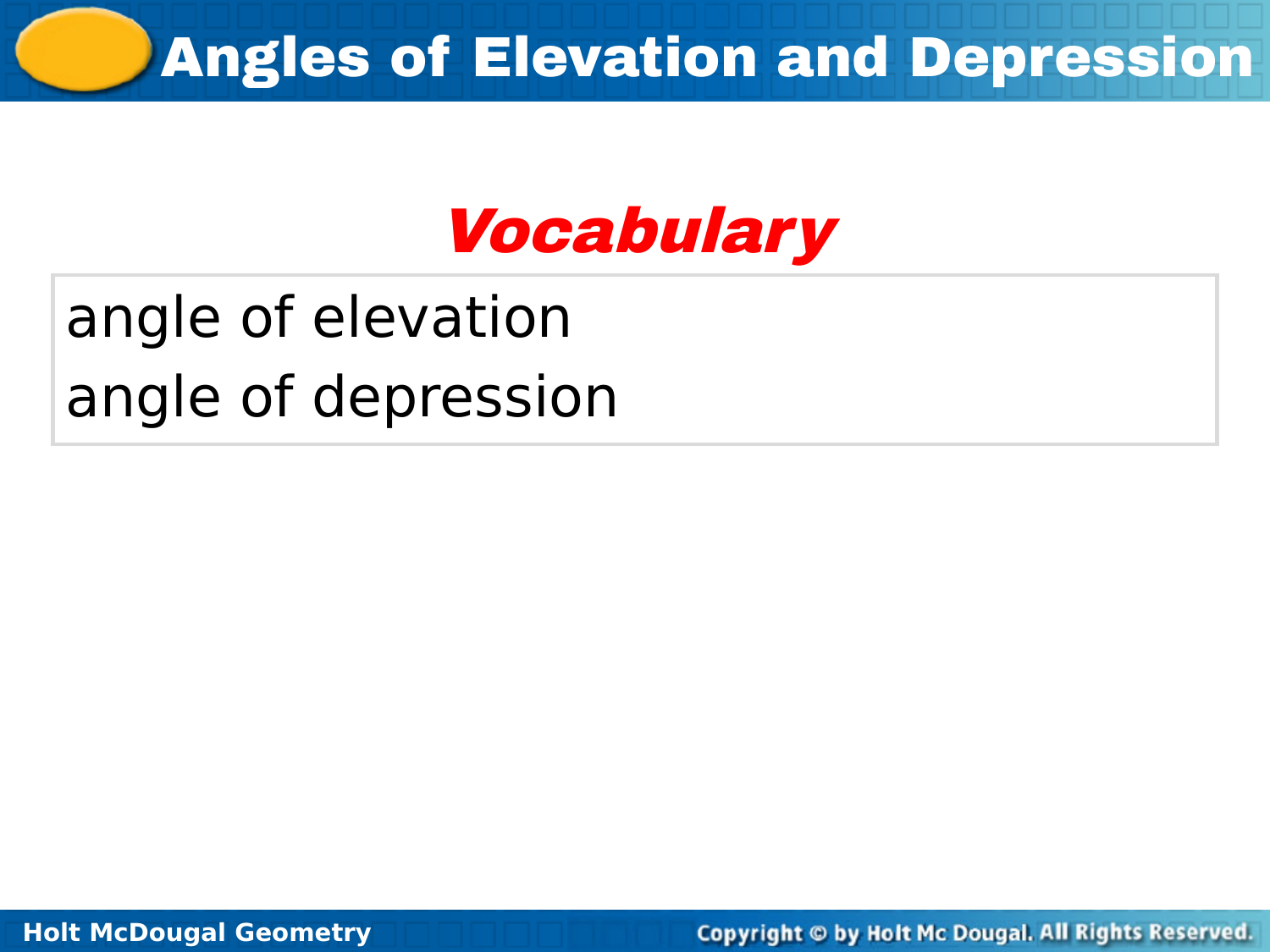

Vocabulary
angle of elevation
angle of depression